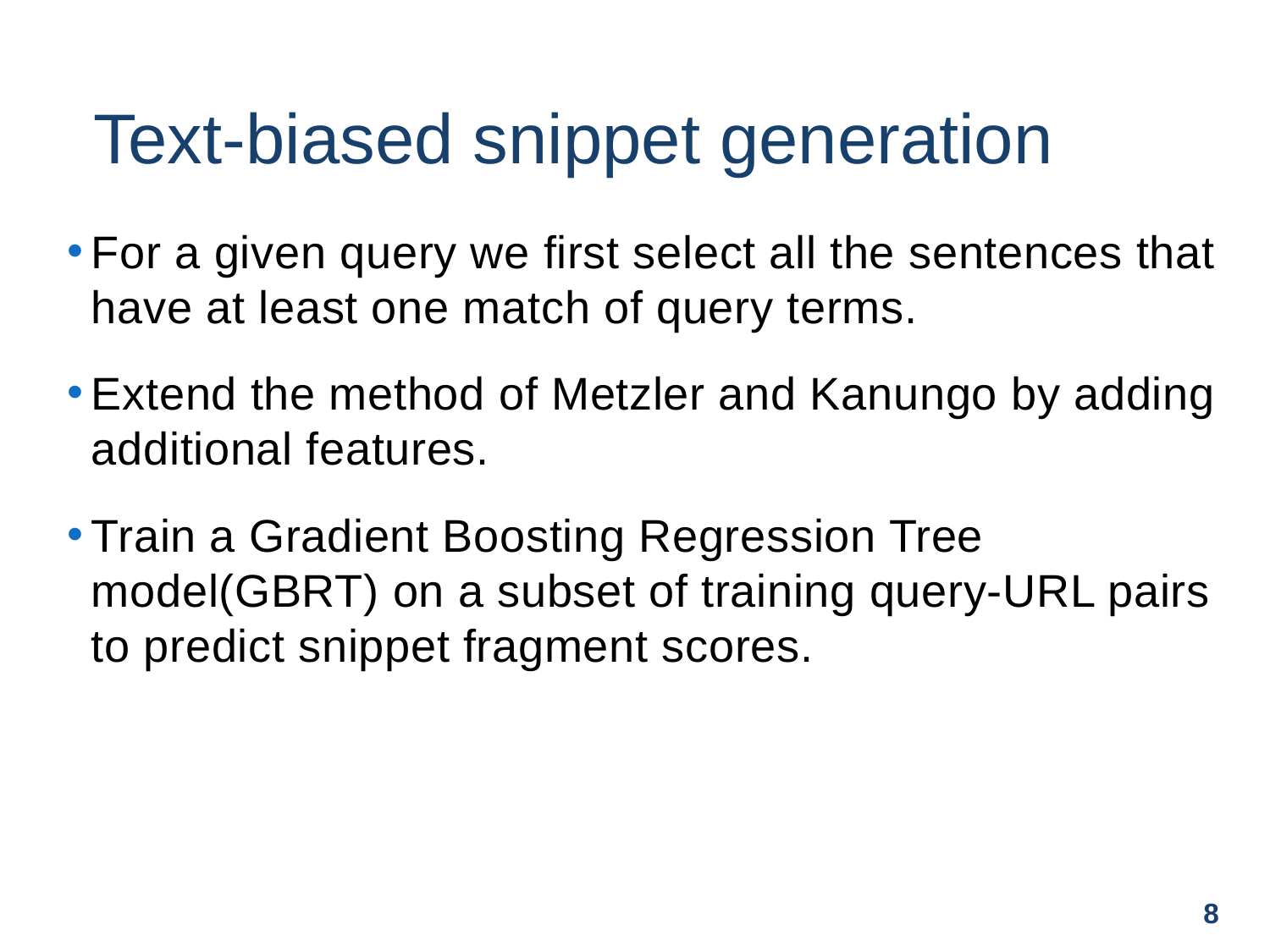

Text-biased snippet generation
For a given query we first select all the sentences that have at least one match of query terms.
Extend the method of Metzler and Kanungo by adding additional features.
Train a Gradient Boosting Regression Tree model(GBRT) on a subset of training query-URL pairs to predict snippet fragment scores.

8